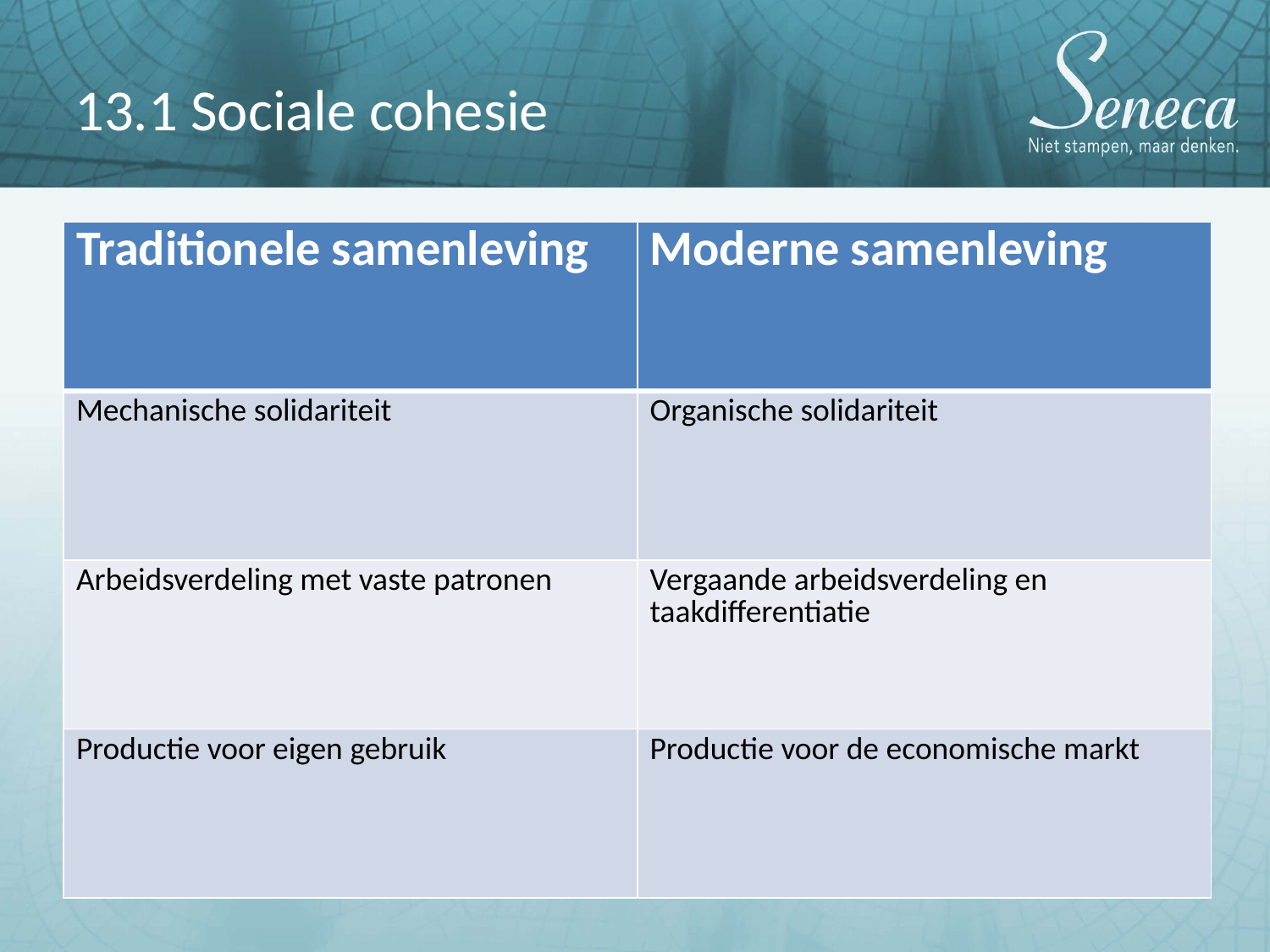

# 13.1 Sociale cohesie
| Traditionele samenleving | Moderne samenleving |
| --- | --- |
| Mechanische solidariteit | Organische solidariteit |
| Arbeidsverdeling met vaste patronen | Vergaande arbeidsverdeling en taakdifferentiatie |
| Productie voor eigen gebruik | Productie voor de economische markt |